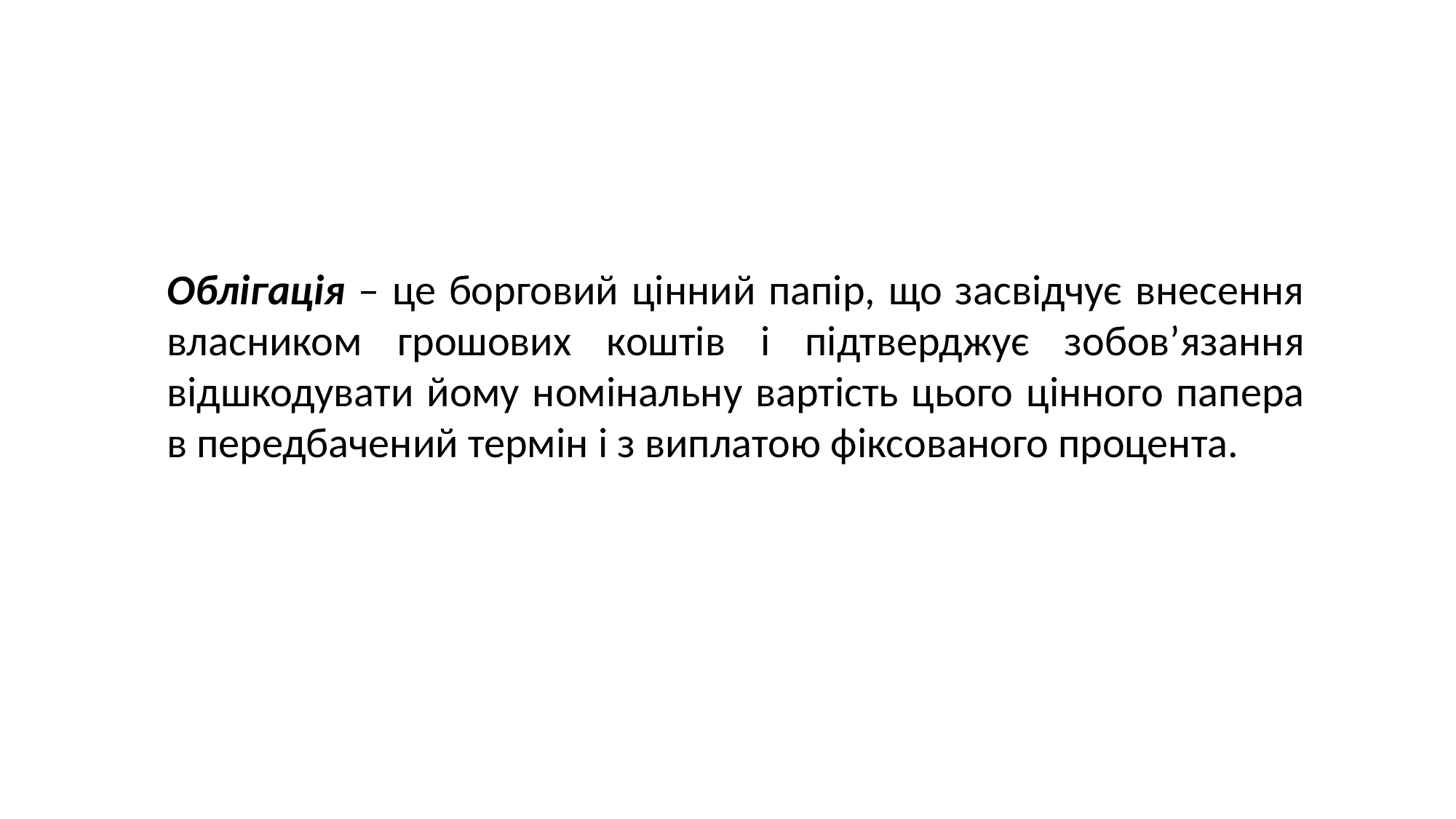

Облігація – це борговий цінний папір, що засвідчує внесення власником грошових коштів і підтверджує зобов’язання відшкодувати йому номінальну вартість цього цінного папера в передбачений термін і з виплатою фіксованого процента.